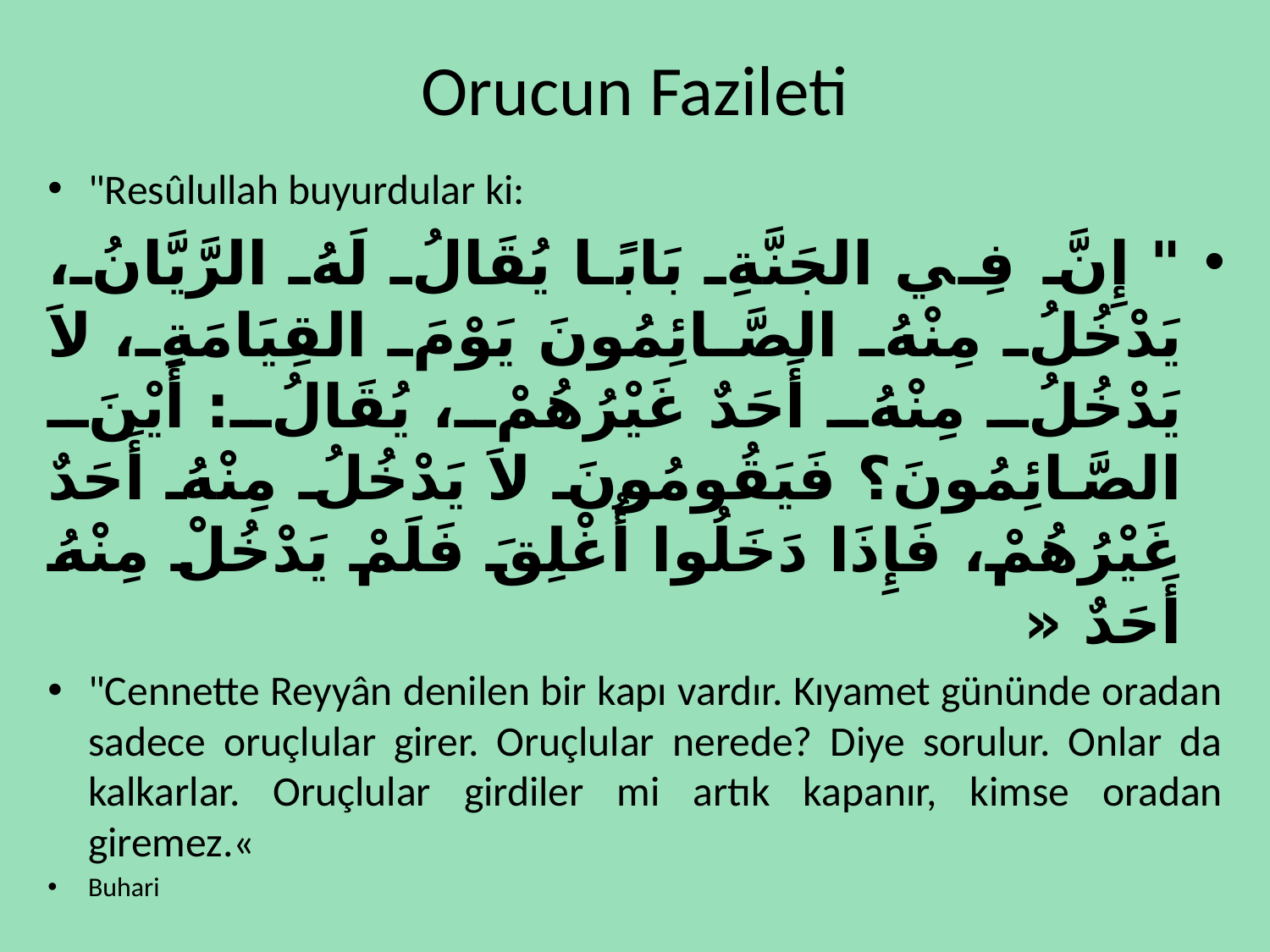

# Orucun Fazileti
"Resûlullah buyurdular ki:
" إِنَّ فِي الجَنَّةِ بَابًا يُقَالُ لَهُ الرَّيَّانُ، يَدْخُلُ مِنْهُ الصَّائِمُونَ يَوْمَ القِيَامَةِ، لاَ يَدْخُلُ مِنْهُ أَحَدٌ غَيْرُهُمْ، يُقَالُ: أَيْنَ الصَّائِمُونَ؟ فَيَقُومُونَ لاَ يَدْخُلُ مِنْهُ أَحَدٌ غَيْرُهُمْ، فَإِذَا دَخَلُوا أُغْلِقَ فَلَمْ يَدْخُلْ مِنْهُ أَحَدٌ «
"Cennette Reyyân denilen bir kapı vardır. Kıyamet gününde oradan sadece oruçlular girer. Oruçlular nerede? Diye sorulur. Onlar da kalkarlar. Oruçlular girdiler mi artık kapanır, kimse oradan giremez.«
Buhari